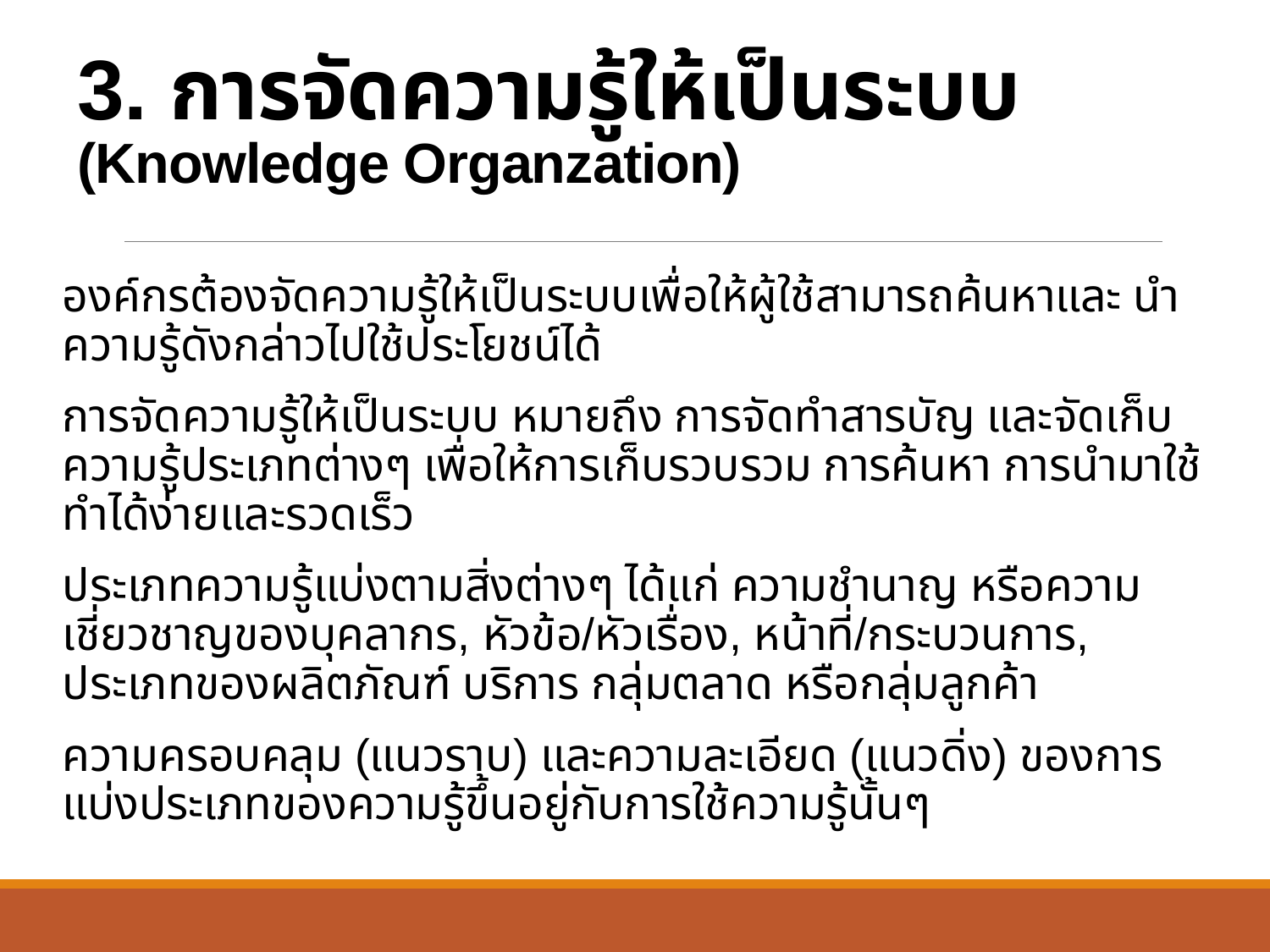

# 3. การจัดความรู้ให้เป็นระบบ (Knowledge Organzation)
องค์กรต้องจัดความรู้ให้เป็นระบบเพื่อให้ผู้ใช้สามารถค้นหาและ นำความรู้ดังกล่าวไปใช้ประโยชน์ได้
การจัดความรู้ให้เป็นระบบ หมายถึง การจัดทำสารบัญ และจัดเก็บความรู้ประเภทต่างๆ เพื่อให้การเก็บรวบรวม การค้นหา การนำมาใช้ทำได้ง่ายและรวดเร็ว
ประเภทความรู้แบ่งตามสิ่งต่างๆ ได้แก่ ความชำนาญ หรือความเชี่ยวชาญของบุคลากร, หัวข้อ/หัวเรื่อง, หน้าที่/กระบวนการ, ประเภทของผลิตภัณฑ์ บริการ กลุ่มตลาด หรือกลุ่มลูกค้า
ความครอบคลุม (แนวราบ) และความละเอียด (แนวดิ่ง) ของการแบ่งประเภทของความรู้ขึ้นอยู่กับการใช้ความรู้นั้นๆ